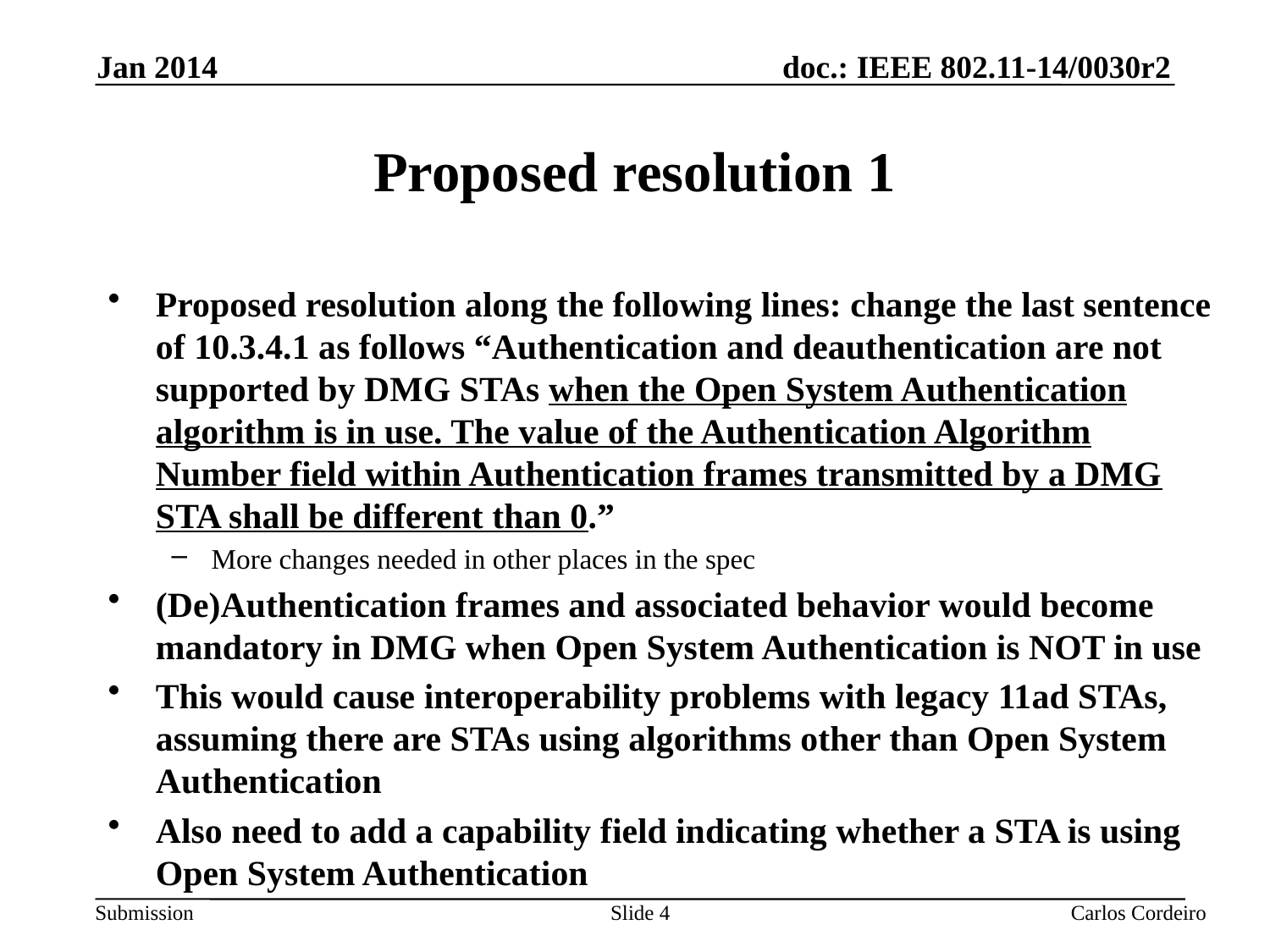

Jan 2014
# Proposed resolution 1
Proposed resolution along the following lines: change the last sentence of 10.3.4.1 as follows “Authentication and deauthentication are not supported by DMG STAs when the Open System Authentication algorithm is in use. The value of the Authentication Algorithm Number field within Authentication frames transmitted by a DMG STA shall be different than 0.”
More changes needed in other places in the spec
(De)Authentication frames and associated behavior would become mandatory in DMG when Open System Authentication is NOT in use
This would cause interoperability problems with legacy 11ad STAs, assuming there are STAs using algorithms other than Open System Authentication
Also need to add a capability field indicating whether a STA is using Open System Authentication
Slide 4
Carlos Cordeiro